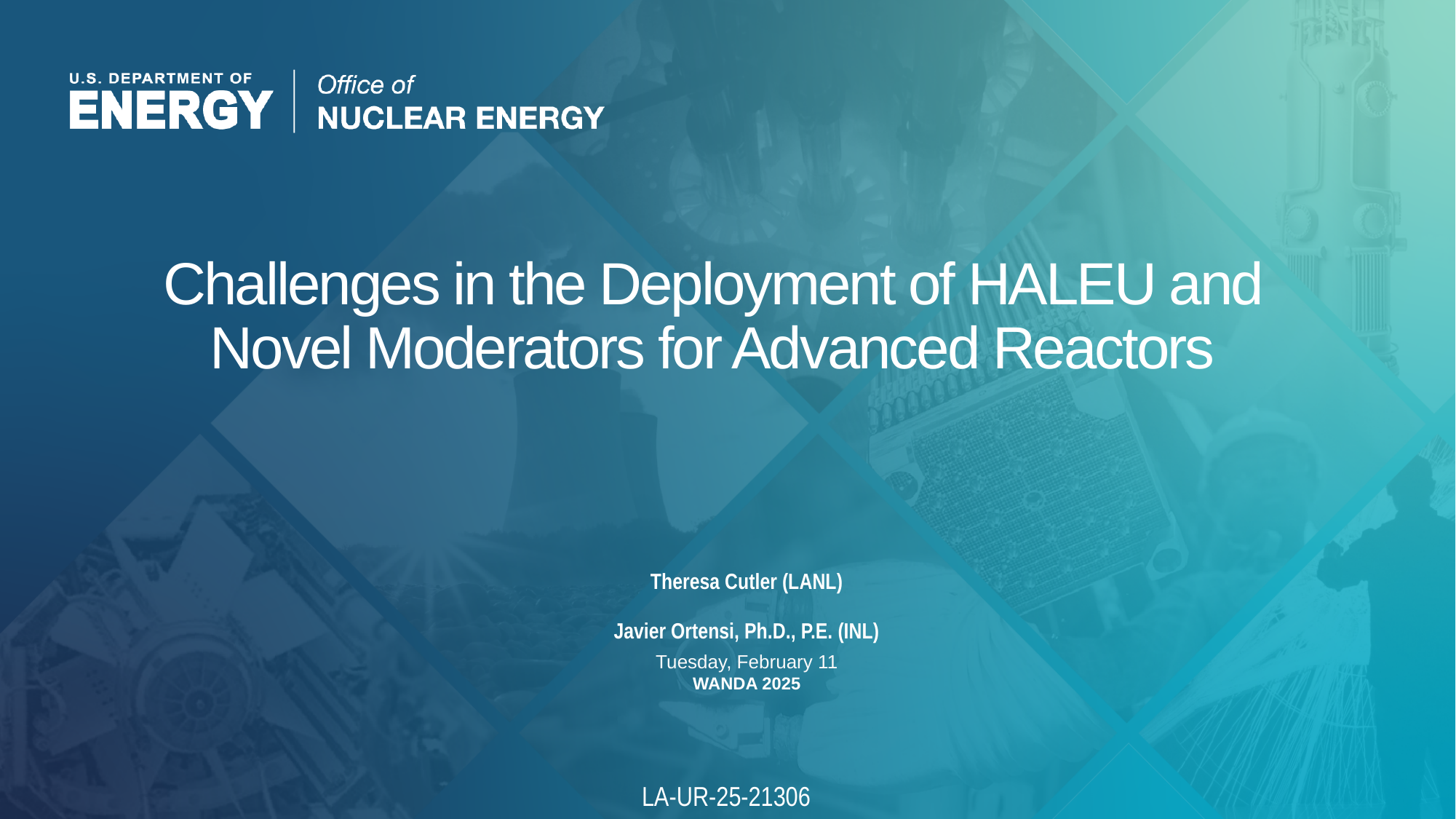

# Challenges in the Deployment of HALEU and Novel Moderators for Advanced Reactors

Theresa Cutler (LANL)
Javier Ortensi, Ph.D., P.E. (INL)

Tuesday, February 11
WANDA 2025

LA-UR-25-21306